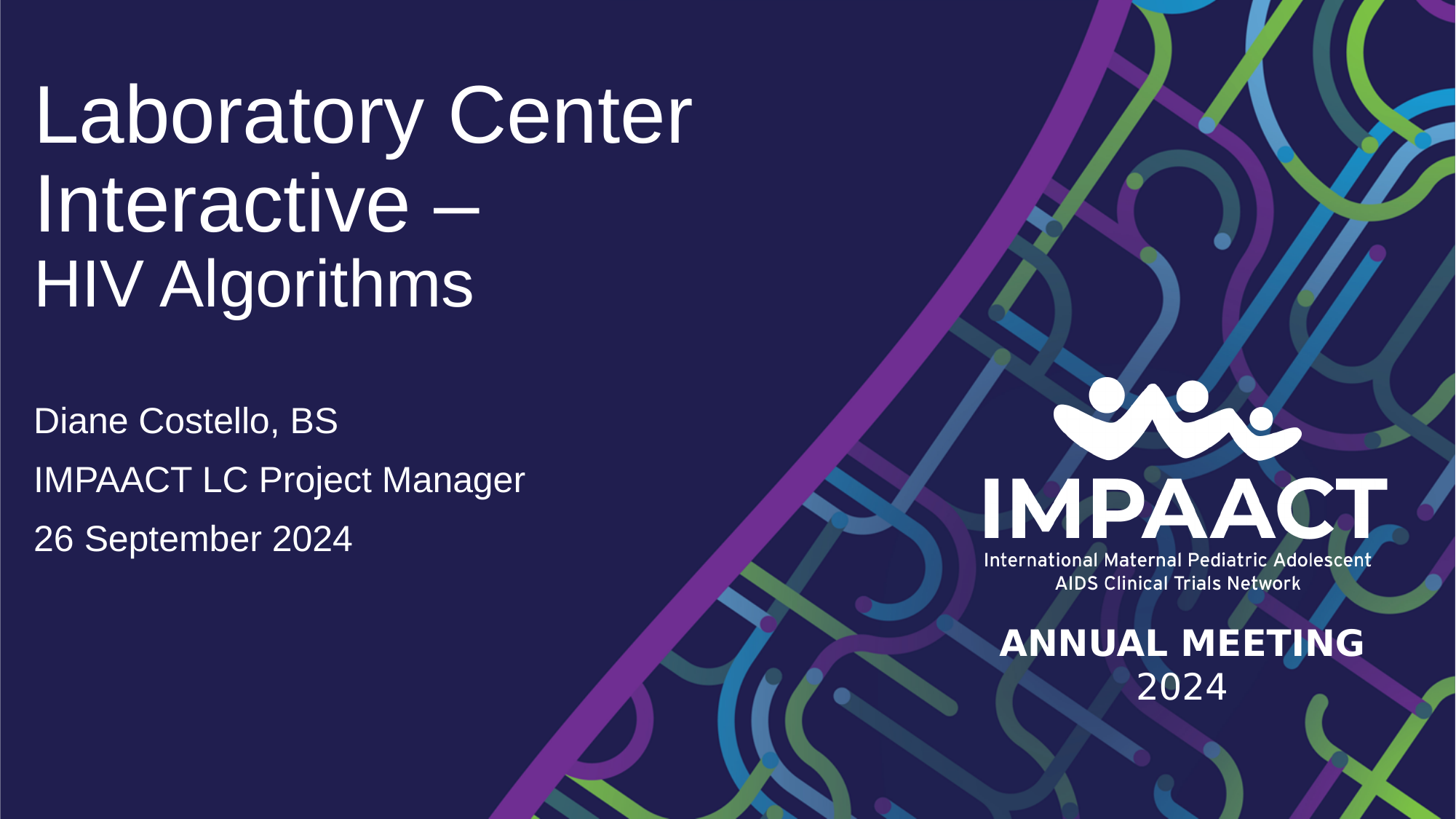

# Laboratory Center Interactive – HIV Algorithms
Diane Costello, BS
IMPAACT LC Project Manager
26 September 2024